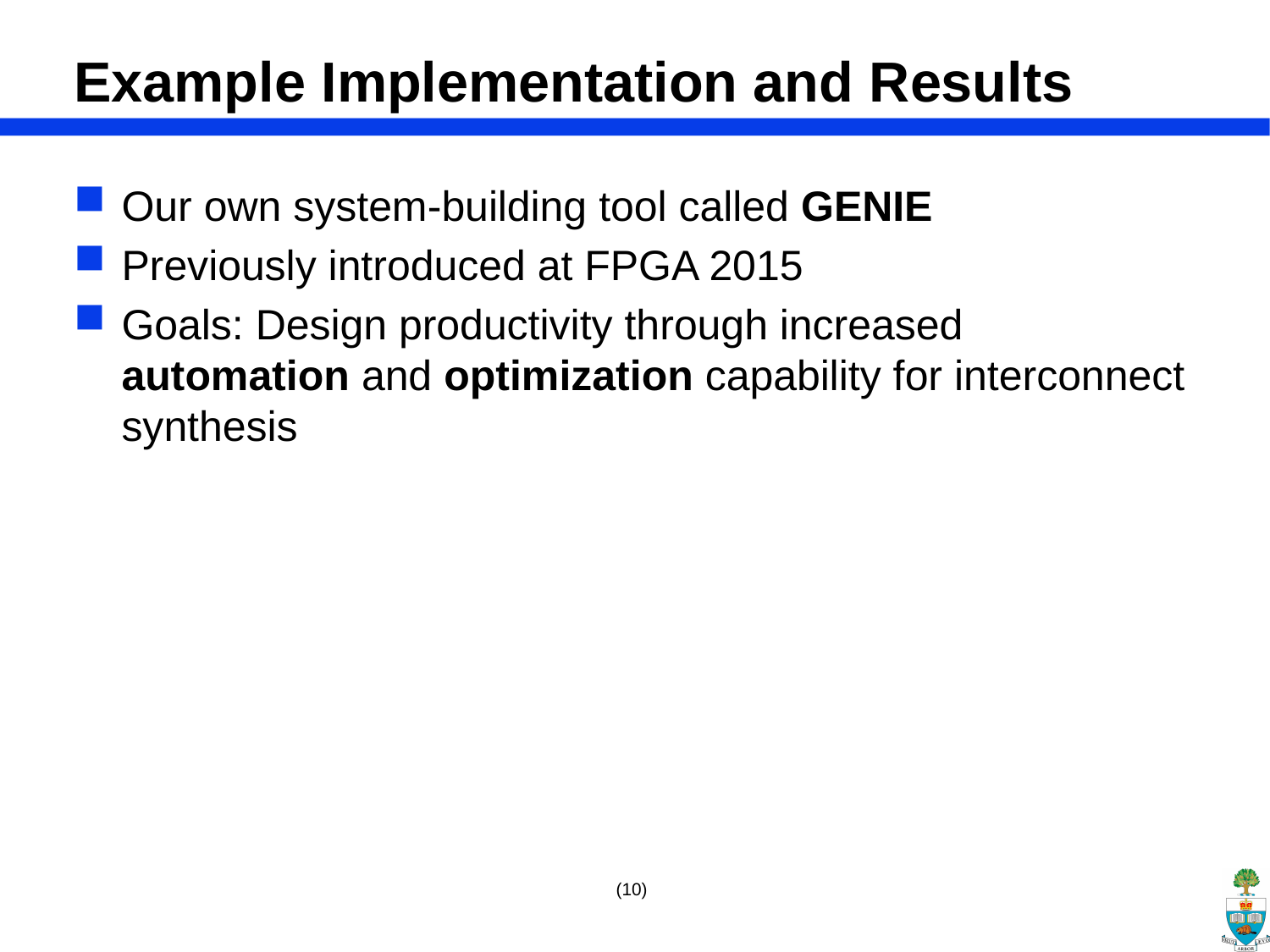

# Example Implementation and Results
Our own system-building tool called GENIE
Previously introduced at FPGA 2015
Goals: Design productivity through increased automation and optimization capability for interconnect synthesis

(10)